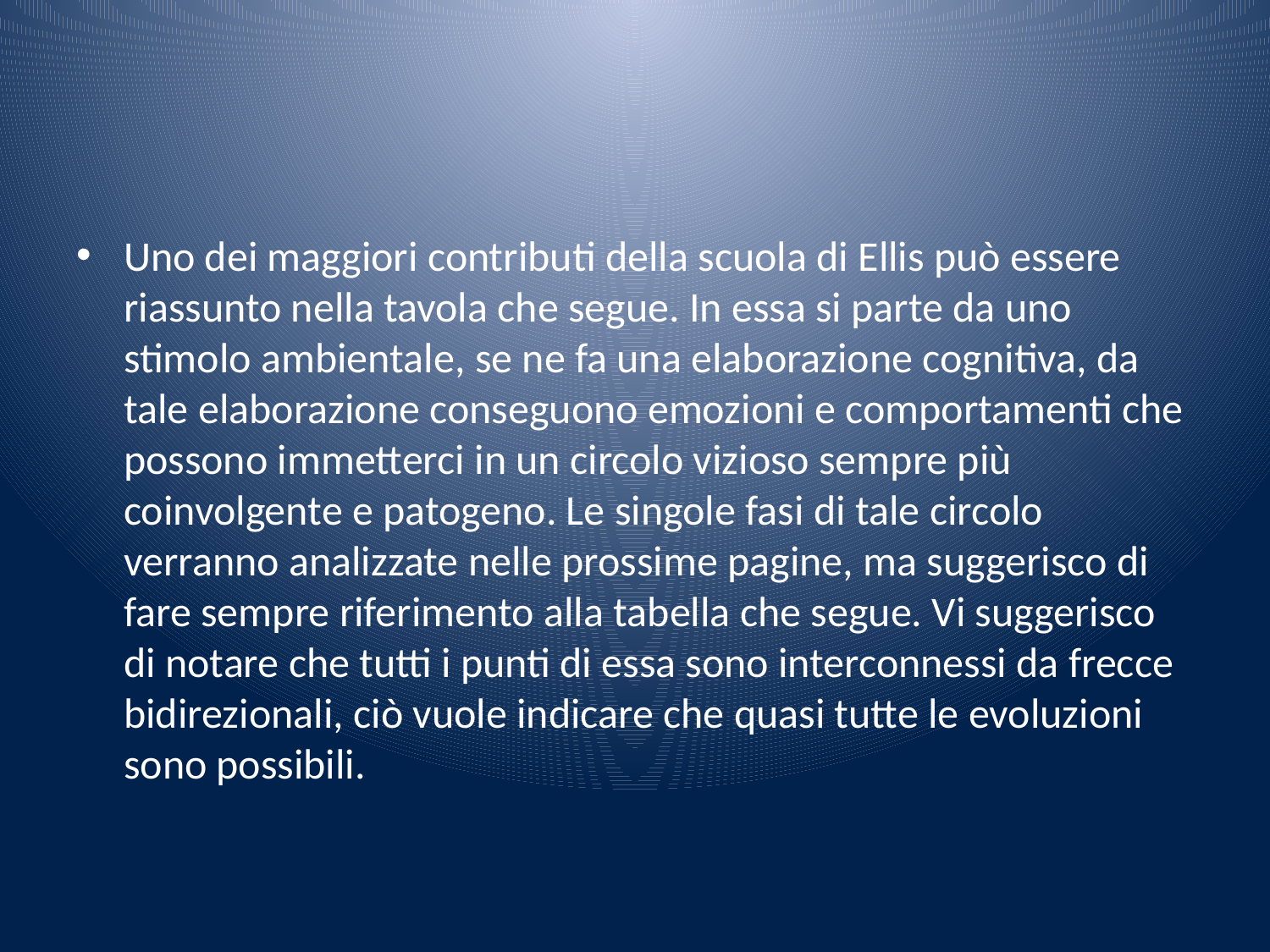

#
Uno dei maggiori contributi della scuola di Ellis può essere riassunto nella tavola che segue. In essa si parte da uno stimolo ambientale, se ne fa una elaborazione cognitiva, da tale elaborazione conseguono emozioni e comportamenti che possono immetterci in un circolo vizioso sempre più coinvolgente e patogeno. Le singole fasi di tale circolo verranno analizzate nelle prossime pagine, ma suggerisco di fare sempre riferimento alla tabella che segue. Vi suggerisco di notare che tutti i punti di essa sono interconnessi da frecce bidirezionali, ciò vuole indicare che quasi tutte le evoluzioni sono possibili.